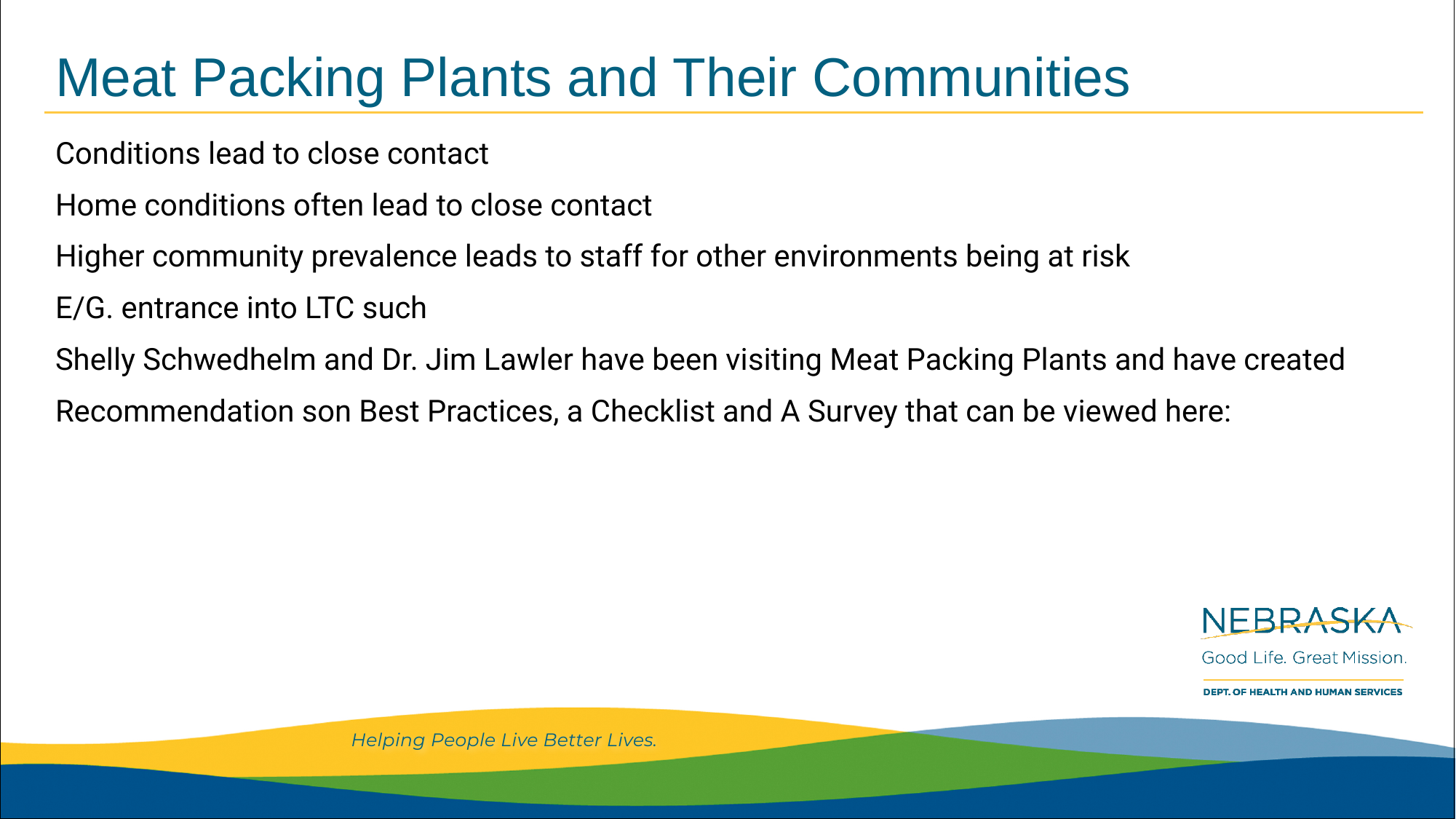

# Meat Packing Plants and Their Communities
Conditions lead to close contact
Home conditions often lead to close contact
Higher community prevalence leads to staff for other environments being at risk
E/G. entrance into LTC such
Shelly Schwedhelm and Dr. Jim Lawler have been visiting Meat Packing Plants and have created
Recommendation son Best Practices, a Checklist and A Survey that can be viewed here: